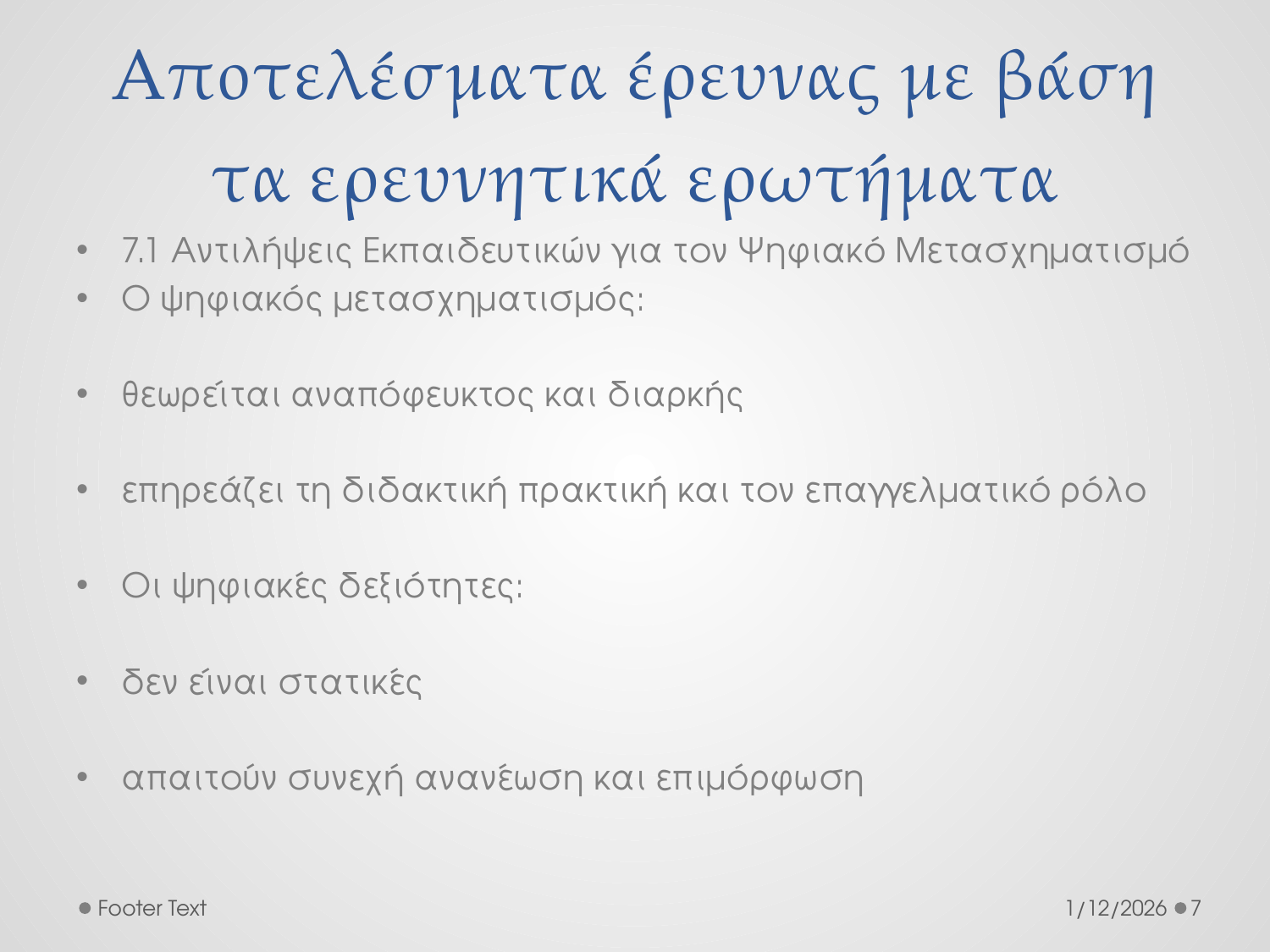

# Αποτελέσματα έρευνας με βάση τα ερευνητικά ερωτήματα
7.1 Αντιλήψεις Εκπαιδευτικών για τον Ψηφιακό Μετασχηματισμό
Ο ψηφιακός μετασχηματισμός:

θεωρείται αναπόφευκτος και διαρκής

επηρεάζει τη διδακτική πρακτική και τον επαγγελματικό ρόλο

Οι ψηφιακές δεξιότητες:

δεν είναι στατικές

απαιτούν συνεχή ανανέωση και επιμόρφωση

Footer Text
1/12/2026
7